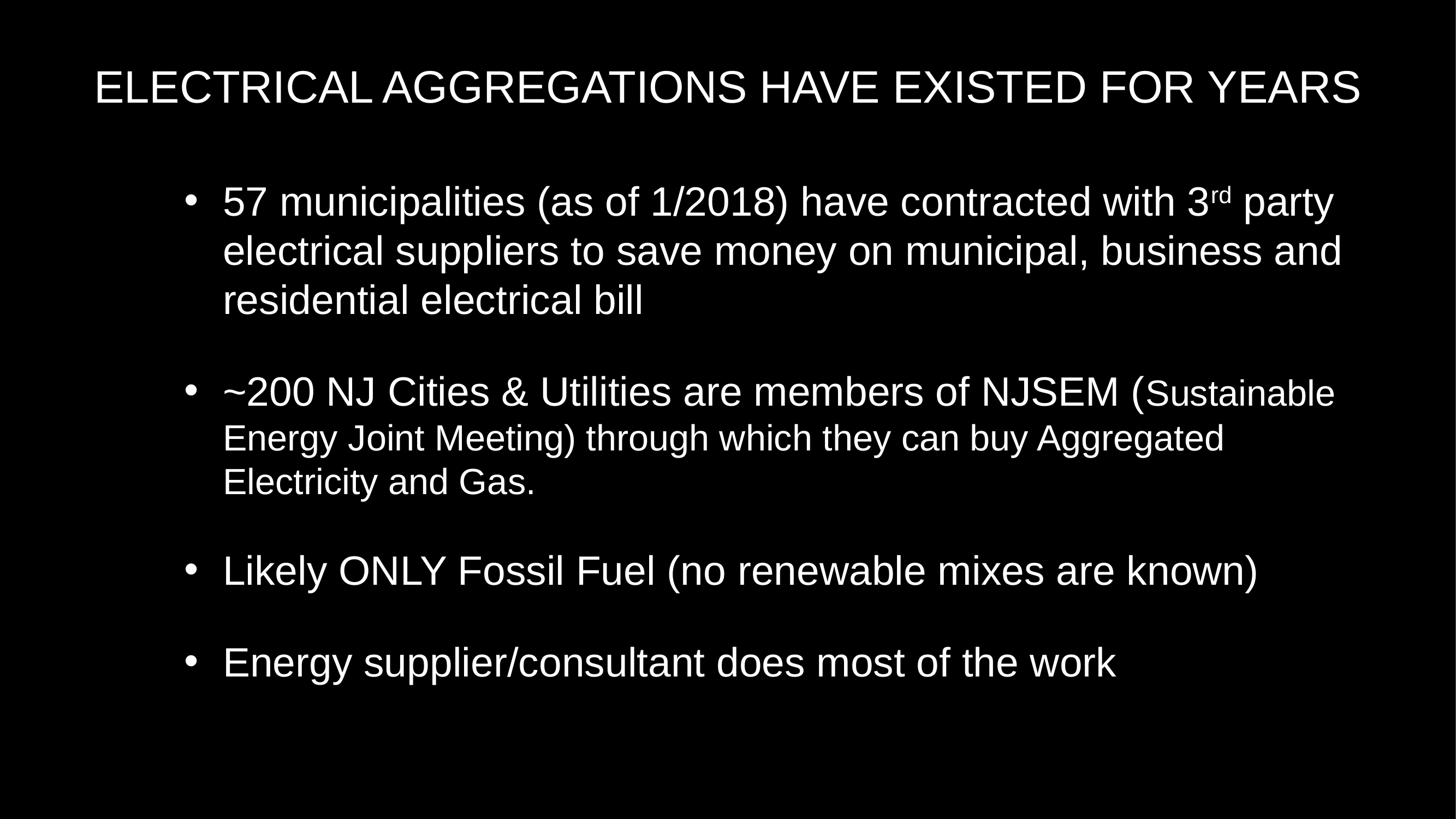

# ELECTRICAL AGGREGATIONS HAVE EXISTED FOR YEARS
57 municipalities (as of 1/2018) have contracted with 3rd party electrical suppliers to save money on municipal, business and residential electrical bill
~200 NJ Cities & Utilities are members of NJSEM (Sustainable Energy Joint Meeting) through which they can buy Aggregated Electricity and Gas.
Likely ONLY Fossil Fuel (no renewable mixes are known)
Energy supplier/consultant does most of the work